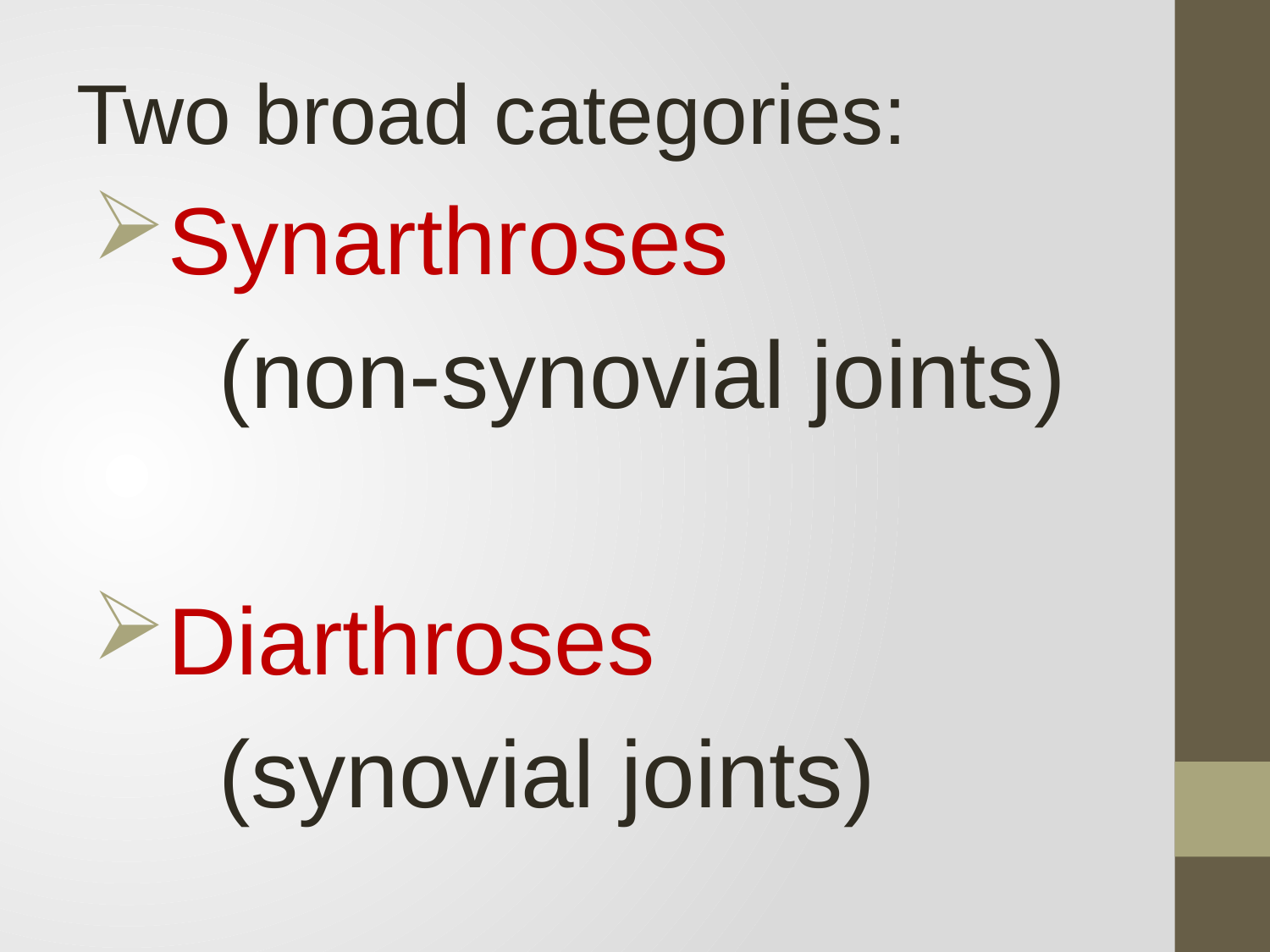

Two broad categories:
Synarthroses
	(non-synovial joints)

Diarthroses
 	(synovial joints)